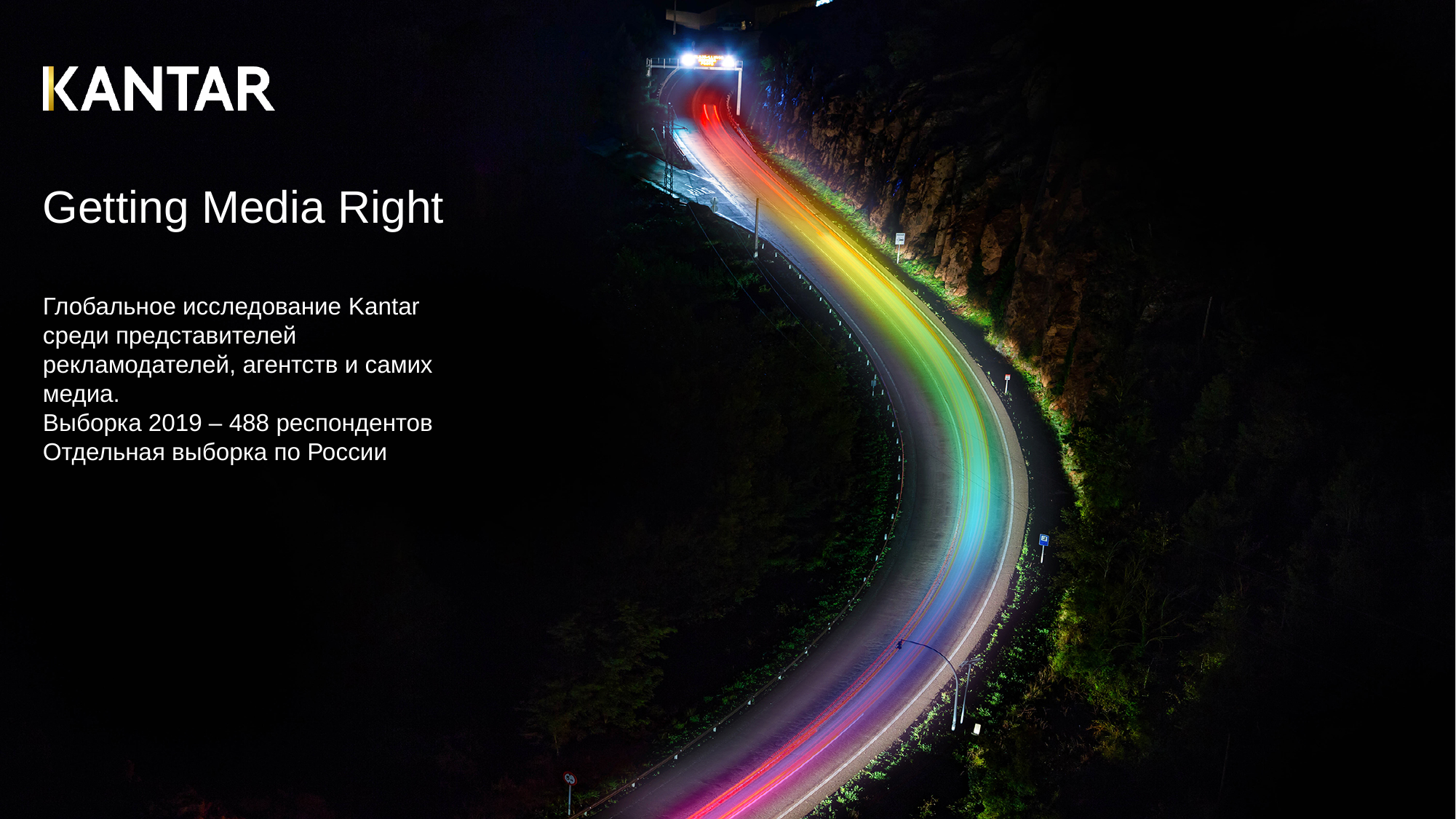

# Getting Media Right Глобальное исследование Kantar среди представителей рекламодателей, агентств и самих медиа. Выборка 2019 – 488 респондентов Отдельная выборка по России